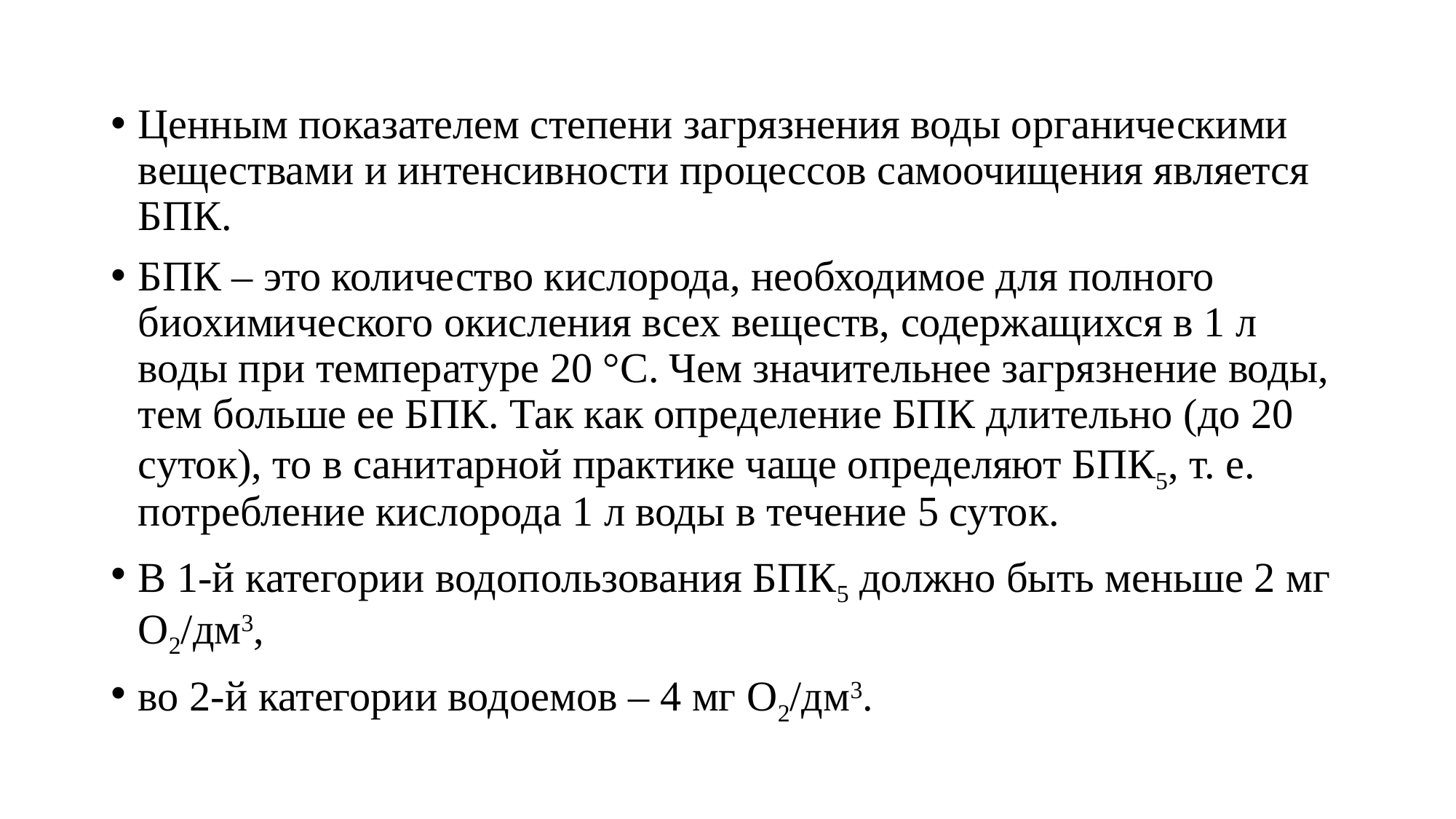

Ценным показателем степени загрязнения воды органическими веществами и интенсивности процессов самоочищения является БПК.
БПК – это количество кислорода, необходимое для полного биохимического окисления всех веществ, содержащихся в 1 л воды при температуре 20 °С. Чем значительнее загрязнение воды, тем больше ее БПК. Так как определение БПК длительно (до 20 суток), то в санитарной практике чаще определяют БПК5, т. е. потребление кислорода 1 л воды в течение 5 суток.
В 1-й категории водопользования БПК5 должно быть меньше 2 мг О2/дм3,
во 2-й категории водоемов – 4 мг О2/дм3.